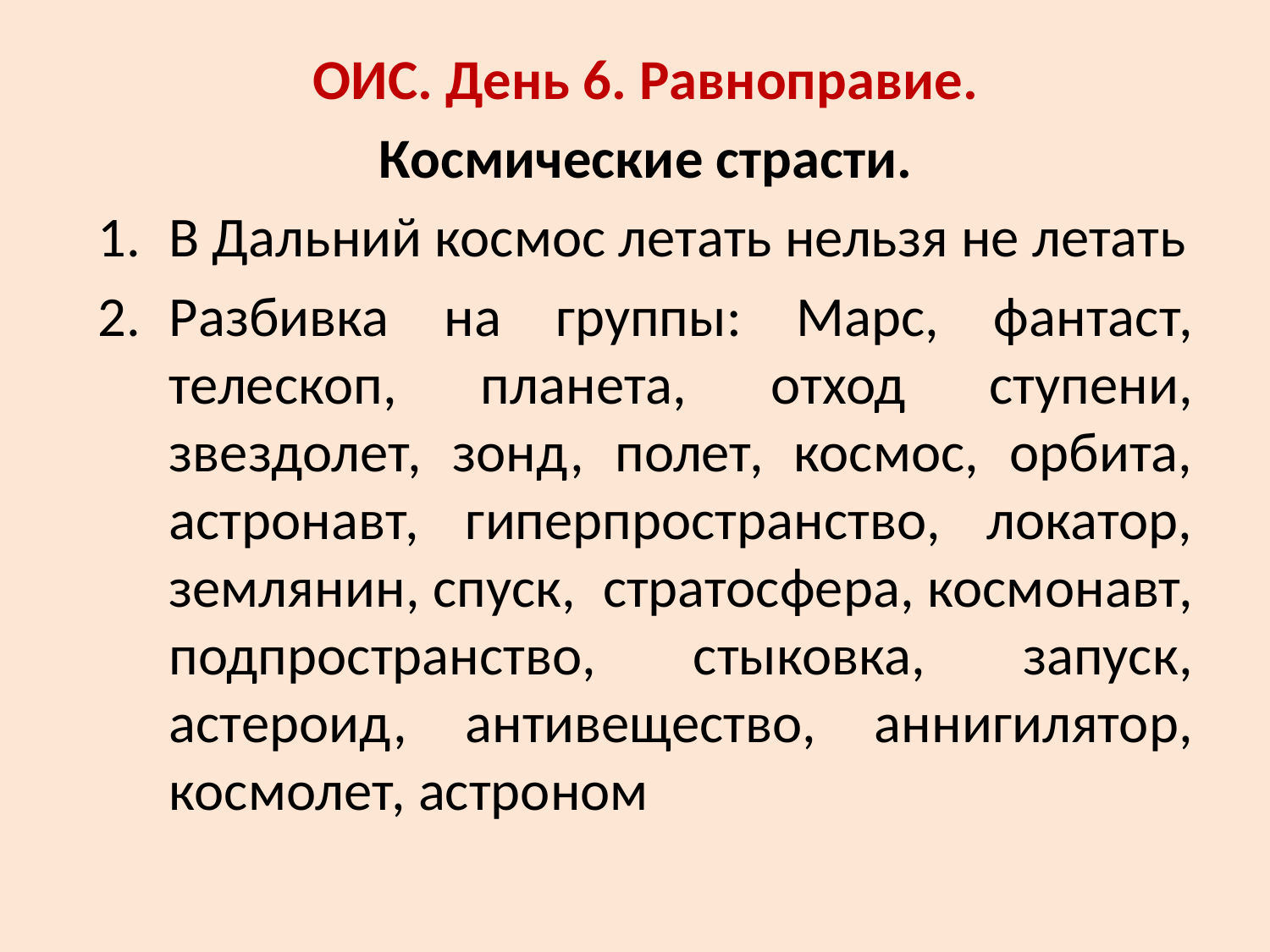

ОИС. День 6. Равноправие.
Космические страсти.
В Дальний космос летать нельзя не летать
Разбивка на группы: Марс, фантаст, телескоп, планета, отход ступени, звездолет, зонд, полет, космос, орбита, астронавт, гиперпространство, локатор, землянин, спуск,  стратосфера, космонавт, подпространство, стыковка, запуск, астероид, антивещество, аннигилятор, космолет, астроном